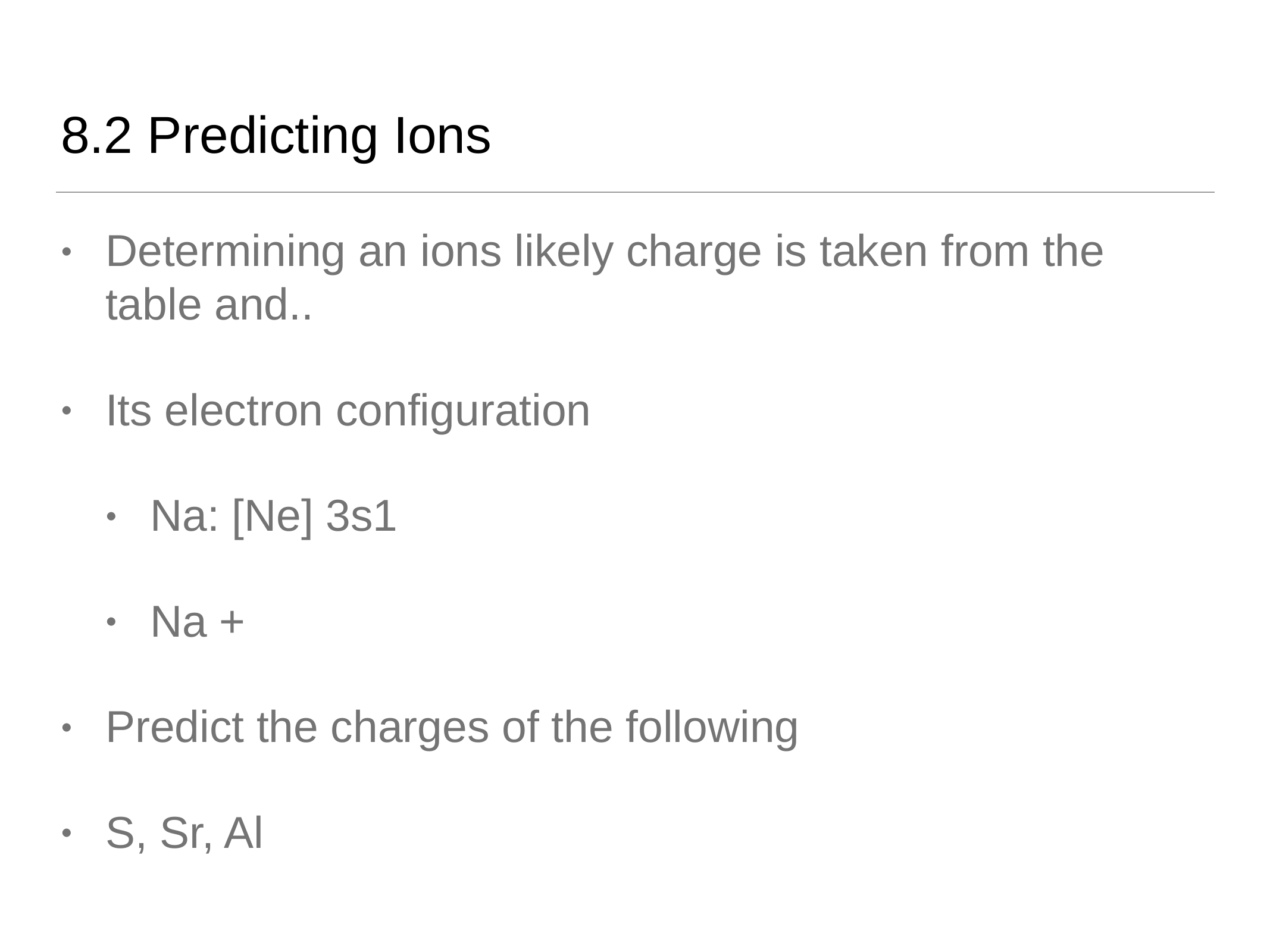

# 8.2 Predicting Ions
Determining an ions likely charge is taken from the table and..
Its electron configuration
Na: [Ne] 3s1
Na +
Predict the charges of the following
S, Sr, Al